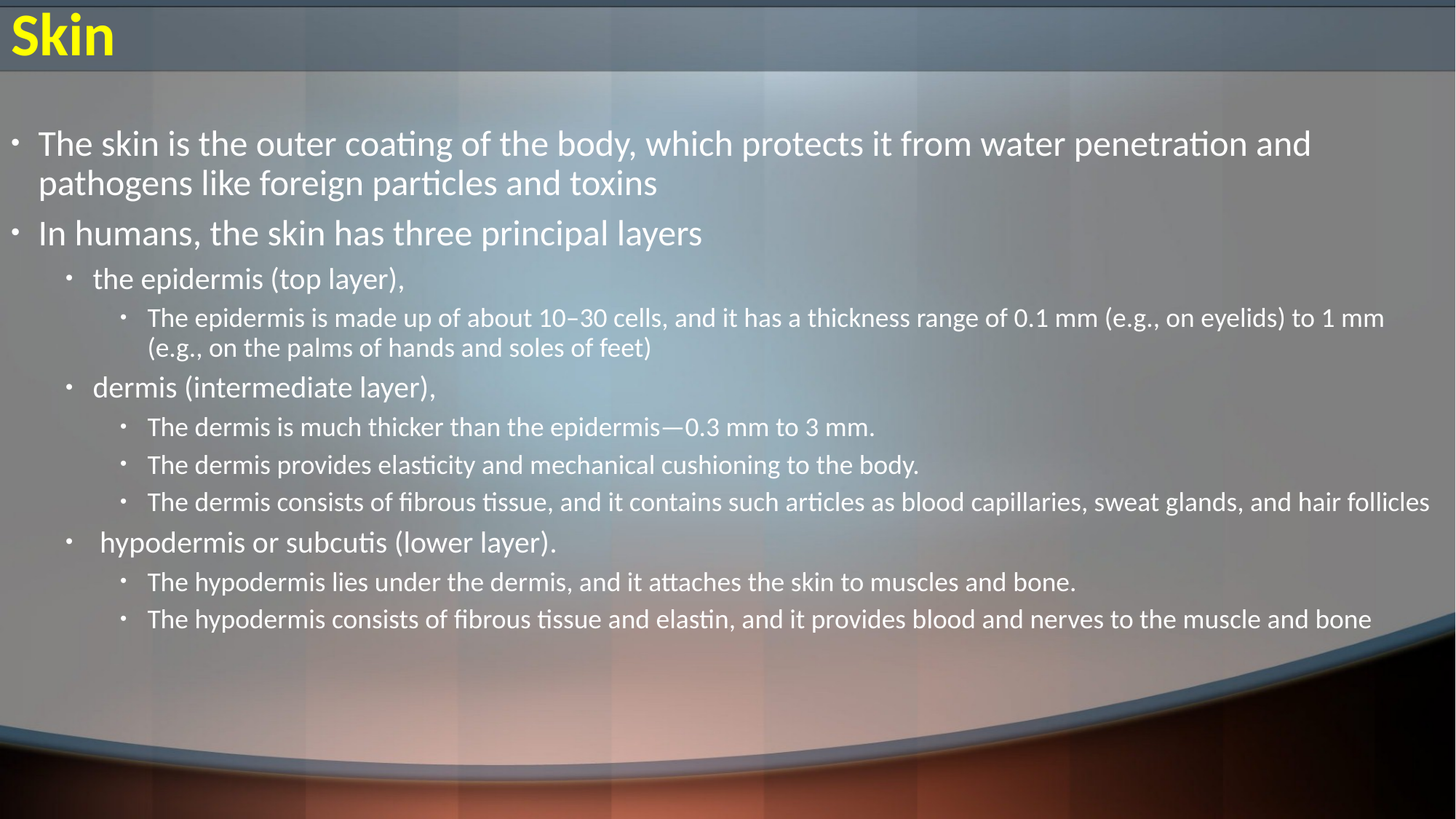

# Skin
The skin is the outer coating of the body, which protects it from water penetration and pathogens like foreign particles and toxins
In humans, the skin has three principal layers
the epidermis (top layer),
The epidermis is made up of about 10–30 cells, and it has a thickness range of 0.1 mm (e.g., on eyelids) to 1 mm (e.g., on the palms of hands and soles of feet)
dermis (intermediate layer),
The dermis is much thicker than the epidermis—0.3 mm to 3 mm.
The dermis provides elasticity and mechanical cushioning to the body.
The dermis consists of fibrous tissue, and it contains such articles as blood capillaries, sweat glands, and hair follicles
 hypodermis or subcutis (lower layer).
The hypodermis lies under the dermis, and it attaches the skin to muscles and bone.
The hypodermis consists of fibrous tissue and elastin, and it provides blood and nerves to the muscle and bone